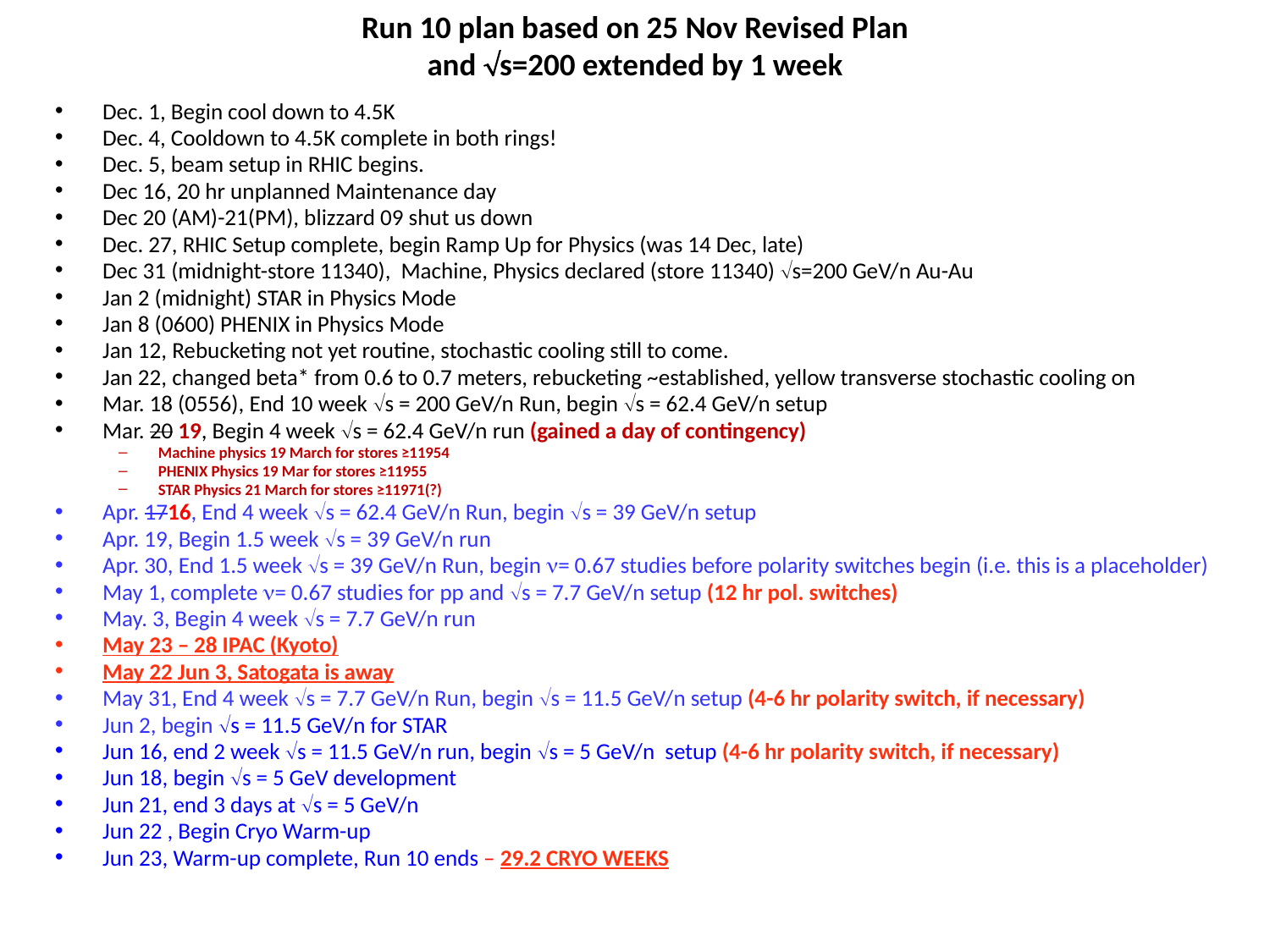

Run 10 plan based on 25 Nov Revised Plan
and √s=200 extended by 1 week

Dec. 1, Begin cool down to 4.5K
Dec. 4, Cooldown to 4.5K complete in both rings!
Dec. 5, beam setup in RHIC begins.
Dec 16, 20 hr unplanned Maintenance day
Dec 20 (AM)-21(PM), blizzard 09 shut us down
Dec. 27, RHIC Setup complete, begin Ramp Up for Physics (was 14 Dec, late)
Dec 31 (midnight-store 11340),  Machine, Physics declared (store 11340) √s=200 GeV/n Au-Au
Jan 2 (midnight) STAR in Physics Mode
Jan 8 (0600) PHENIX in Physics Mode
Jan 12, Rebucketing not yet routine, stochastic cooling still to come.
Jan 22, changed beta* from 0.6 to 0.7 meters, rebucketing ~established, yellow transverse stochastic cooling on
Mar. 18 (0556), End 10 week √s = 200 GeV/n Run, begin √s = 62.4 GeV/n setup
Mar. 20 19, Begin 4 week √s = 62.4 GeV/n run (gained a day of contingency)
Machine physics 19 March for stores ≥11954
PHENIX Physics 19 Mar for stores ≥11955
STAR Physics 21 March for stores ≥11971(?)
Apr. 1716, End 4 week √s = 62.4 GeV/n Run, begin √s = 39 GeV/n setup
Apr. 19, Begin 1.5 week √s = 39 GeV/n run
Apr. 30, End 1.5 week √s = 39 GeV/n Run, begin ν= 0.67 studies before polarity switches begin (i.e. this is a placeholder)
May 1, complete ν= 0.67 studies for pp and √s = 7.7 GeV/n setup (12 hr pol. switches)
May. 3, Begin 4 week √s = 7.7 GeV/n run
May 23 – 28 IPAC (Kyoto)
May 22 Jun 3, Satogata is away
May 31, End 4 week √s = 7.7 GeV/n Run, begin √s = 11.5 GeV/n setup (4-6 hr polarity switch, if necessary)
Jun 2, begin √s = 11.5 GeV/n for STAR
Jun 16, end 2 week √s = 11.5 GeV/n run, begin √s = 5 GeV/n  setup (4-6 hr polarity switch, if necessary)
Jun 18, begin √s = 5 GeV development
Jun 21, end 3 days at √s = 5 GeV/n
Jun 22 , Begin Cryo Warm-up
Jun 23, Warm-up complete, Run 10 ends – 29.2 CRYO WEEKS